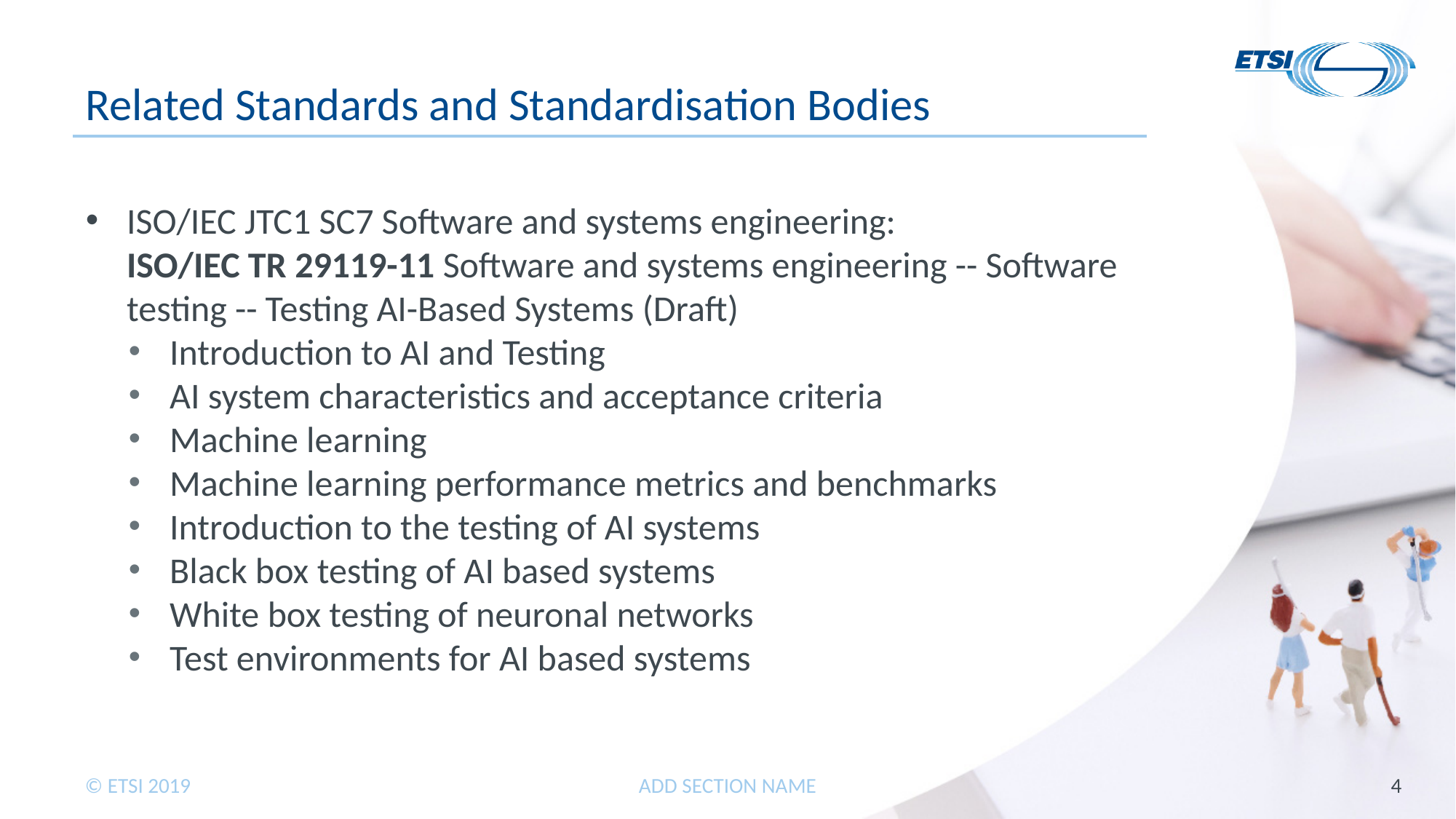

# Related Standards and Standardisation Bodies
ISO/IEC JTC1 SC7 Software and systems engineering:
ISO/IEC TR 29119-11 Software and systems engineering -- Software testing -- Testing AI-Based Systems (Draft)
Introduction to AI and Testing
AI system characteristics and acceptance criteria
Machine learning
Machine learning performance metrics and benchmarks
Introduction to the testing of AI systems
Black box testing of AI based systems
White box testing of neuronal networks
Test environments for AI based systems
ADD SECTION NAME